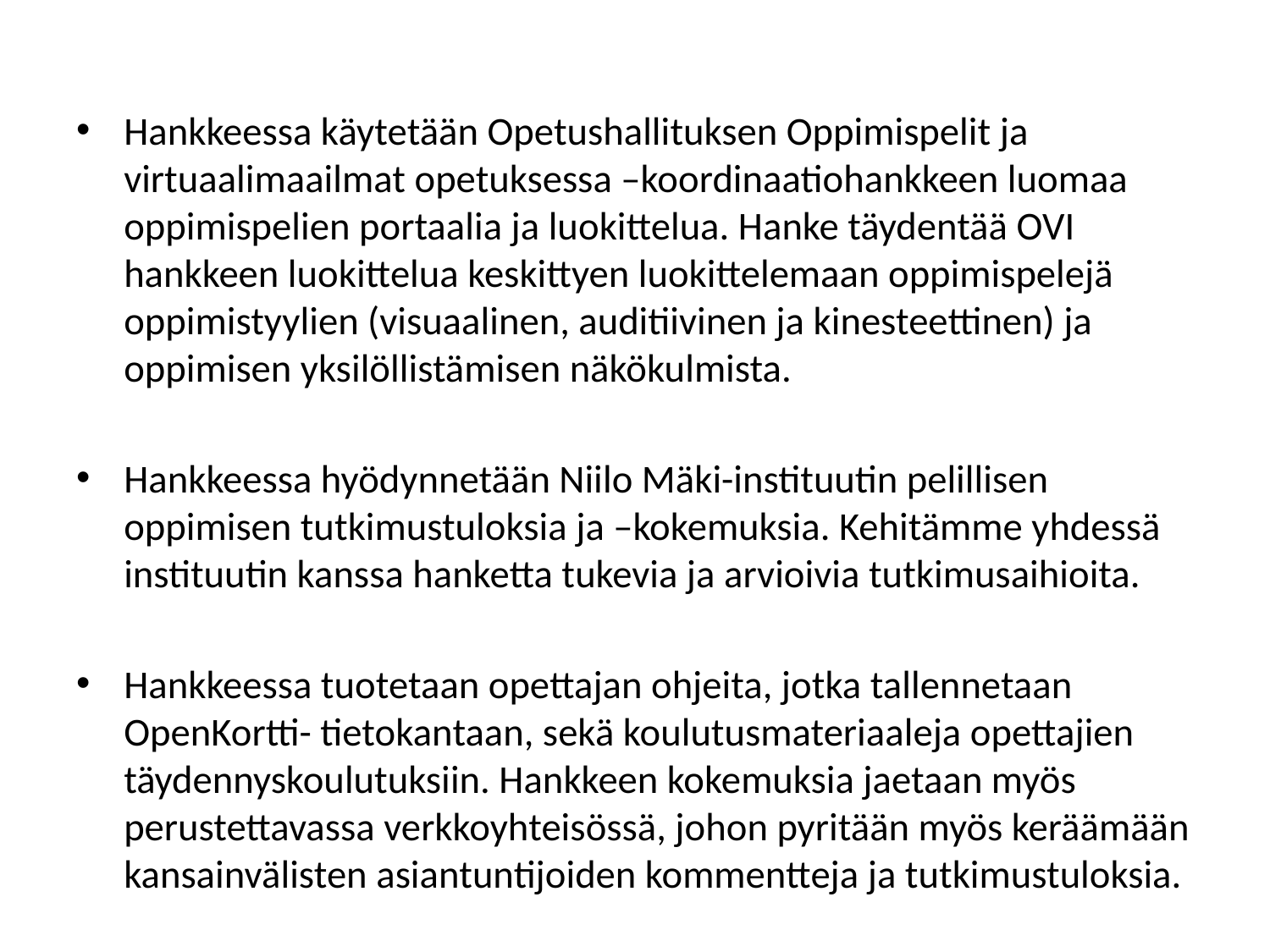

Hankkeessa käytetään Opetushallituksen Oppimispelit ja virtuaalimaailmat opetuksessa –koordinaatiohankkeen luomaa oppimispelien portaalia ja luokittelua. Hanke täydentää OVI hankkeen luokittelua keskittyen luokittelemaan oppimispelejä oppimistyylien (visuaalinen, auditiivinen ja kinesteettinen) ja oppimisen yksilöllistämisen näkökulmista.

Hankkeessa hyödynnetään Niilo Mäki-instituutin pelillisen oppimisen tutkimustuloksia ja –kokemuksia. Kehitämme yhdessä instituutin kanssa hanketta tukevia ja arvioivia tutkimusaihioita.

Hankkeessa tuotetaan opettajan ohjeita, jotka tallennetaan OpenKortti- tietokantaan, sekä koulutusmateriaaleja opettajien täydennyskoulutuksiin. Hankkeen kokemuksia jaetaan myös perustettavassa verkkoyhteisössä, johon pyritään myös keräämään kansainvälisten asiantuntijoiden kommentteja ja tutkimustuloksia.